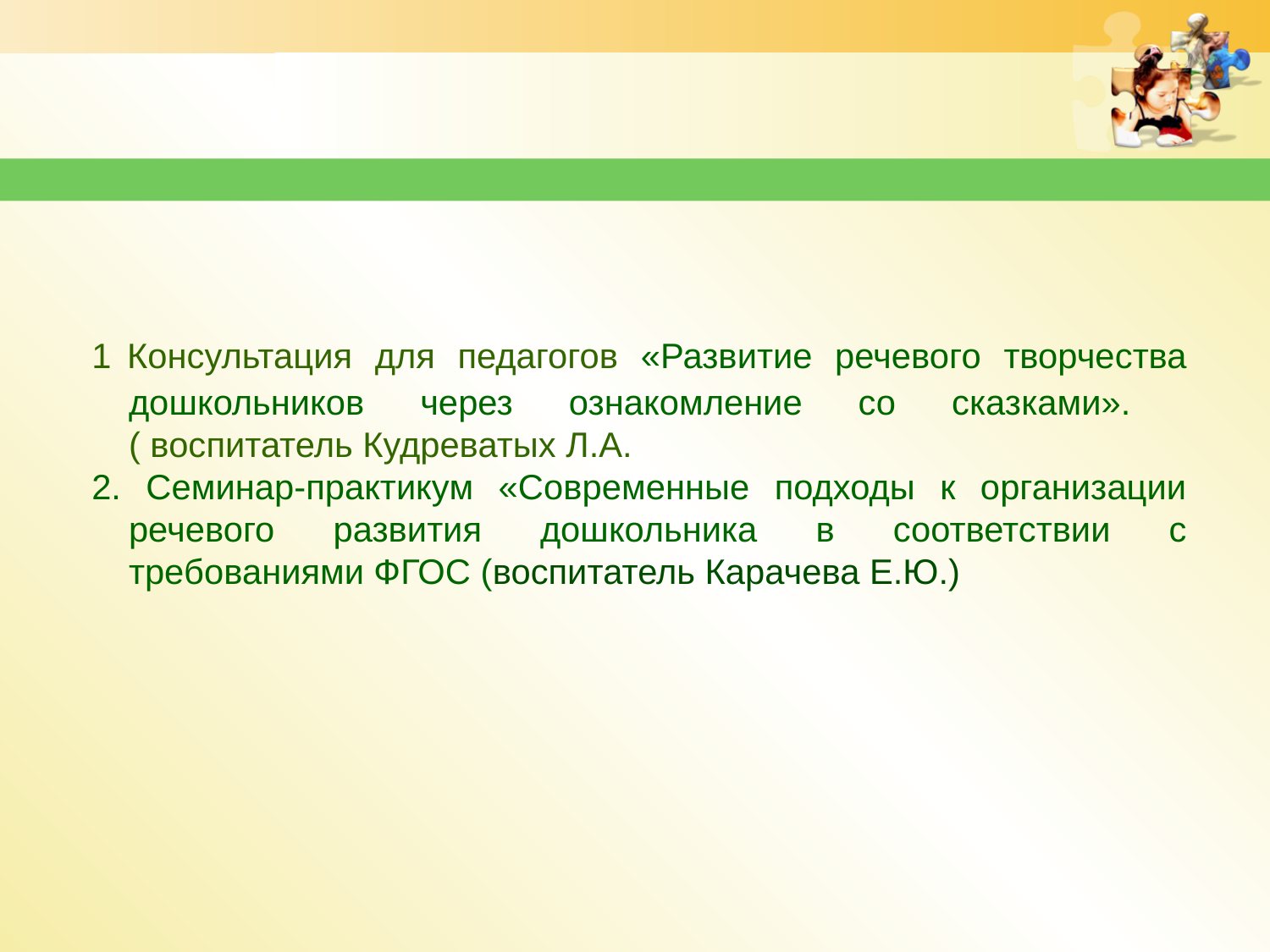

1 Консультация для педагогов «Развитие речевого творчества дошкольников через ознакомление со сказками».  ( воспитатель Кудреватых Л.А.
2. Семинар-практикум «Современные подходы к организации речевого развития дошкольника в соответствии с требованиями ФГОС (воспитатель Карачева Е.Ю.)